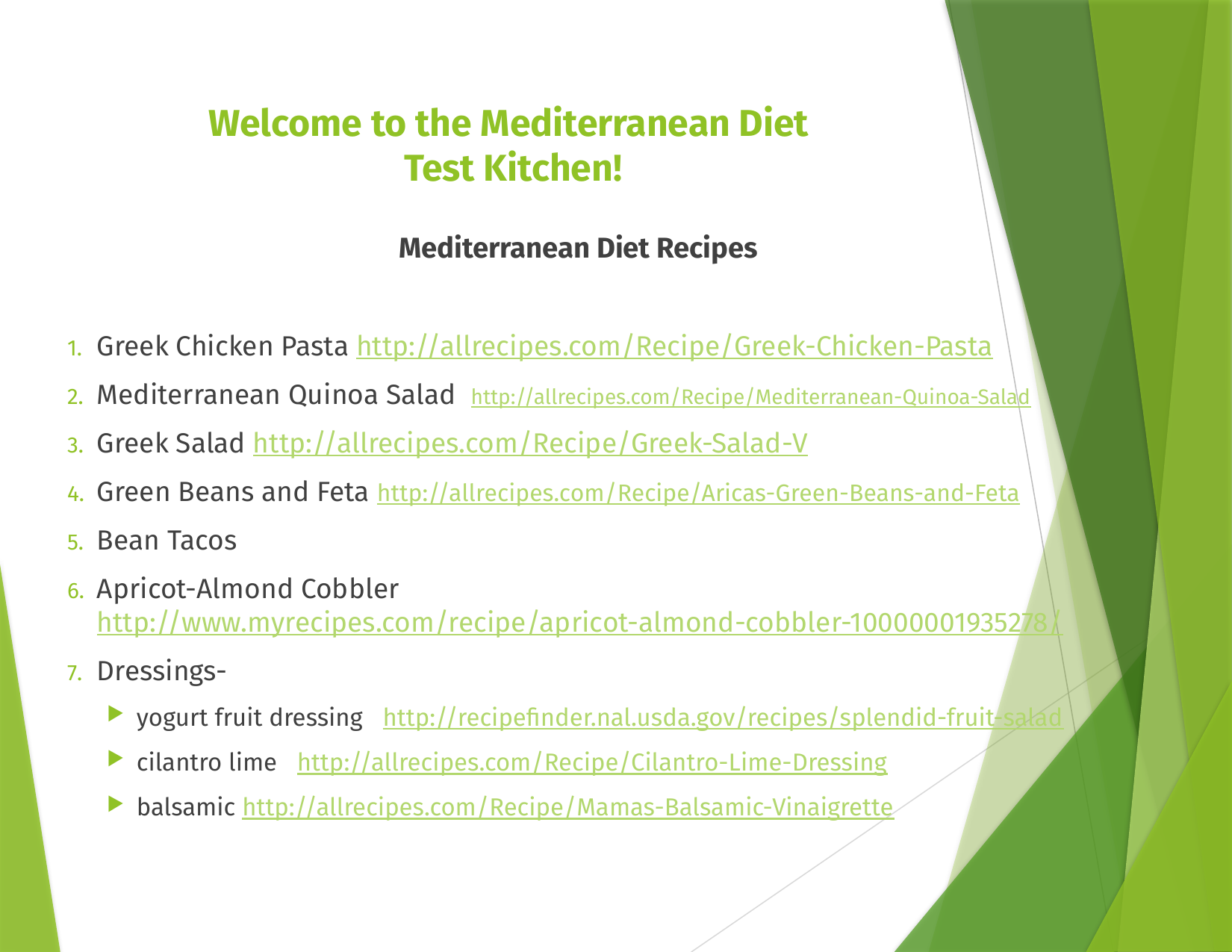

# Welcome to the Mediterranean Diet Test Kitchen!
Mediterranean Diet Recipes

Greek Chicken Pasta http://allrecipes.com/Recipe/Greek-Chicken-Pasta
Mediterranean Quinoa Salad  http://allrecipes.com/Recipe/Mediterranean-Quinoa-Salad
Greek Salad http://allrecipes.com/Recipe/Greek-Salad-V
Green Beans and Feta http://allrecipes.com/Recipe/Aricas-Green-Beans-and-Feta
Bean Tacos
Apricot-Almond Cobbler http://www.myrecipes.com/recipe/apricot-almond-cobbler-10000001935278/
Dressings-
yogurt fruit dressing   http://recipefinder.nal.usda.gov/recipes/splendid-fruit-salad
cilantro lime   http://allrecipes.com/Recipe/Cilantro-Lime-Dressing
balsamic http://allrecipes.com/Recipe/Mamas-Balsamic-Vinaigrette